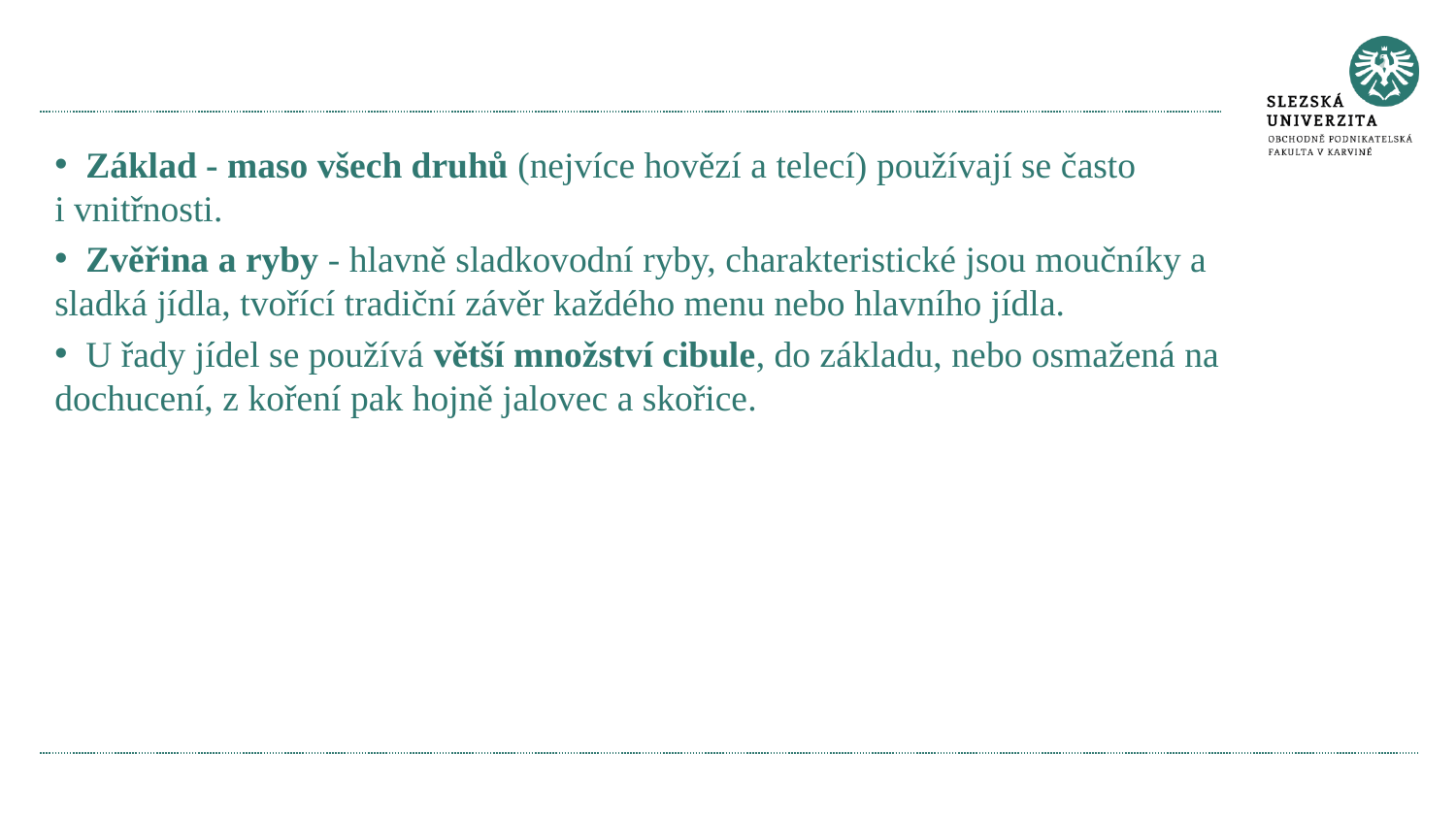

Základ - maso všech druhů (nejvíce hovězí a telecí) používají se často i vnitřnosti.
  Zvěřina a ryby - hlavně sladkovodní ryby, charakteristické jsou moučníky a sladká jídla, tvořící tradiční závěr každého menu nebo hlavního jídla.
  U řady jídel se používá větší množství cibule, do základu, nebo osmažená na dochucení, z koření pak hojně jalovec a skořice.